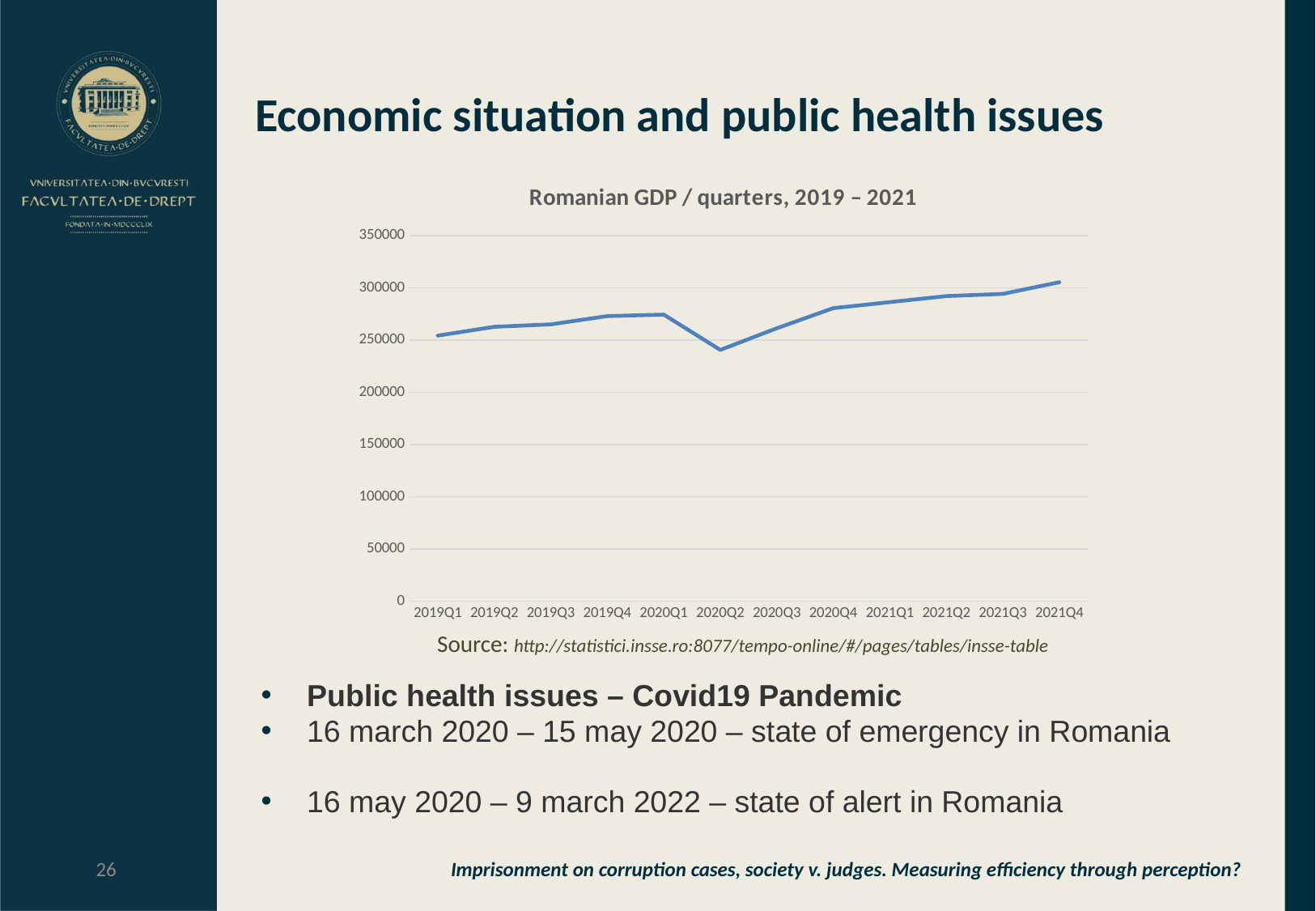

# Economic situation and public health issues

### Chart: Romanian GDP / quarters, 2019 – 2021

| Category |  |
|---|---|
| 2019Q1 | 254364.9 |
| 2019Q2 | 262757.8 |
| 2019Q3 | 265128.2 |
| 2019Q4 | 273039.8 |
| 2020Q1 | 274430.9 |
| 2020Q2 | 240671.8 |
| 2020Q3 | 261340.1 |
| 2020Q4 | 280656.3 |
| 2021Q1 | 286394.5 |
| 2021Q2 | 292158.8 |
| 2021Q3 | 294290.9 |
| 2021Q4 | 305444.3 |

Public health issues – Covid19 Pandemic
16 march 2020 – 15 may 2020 – state of emergency in Romania

16 may 2020 – 9 march 2022 – state of alert in Romania

Source: http://statistici.insse.ro:8077/tempo-online/#/pages/tables/insse-table
26
Imprisonment on corruption cases, society v. judges. Measuring efficiency through perception?